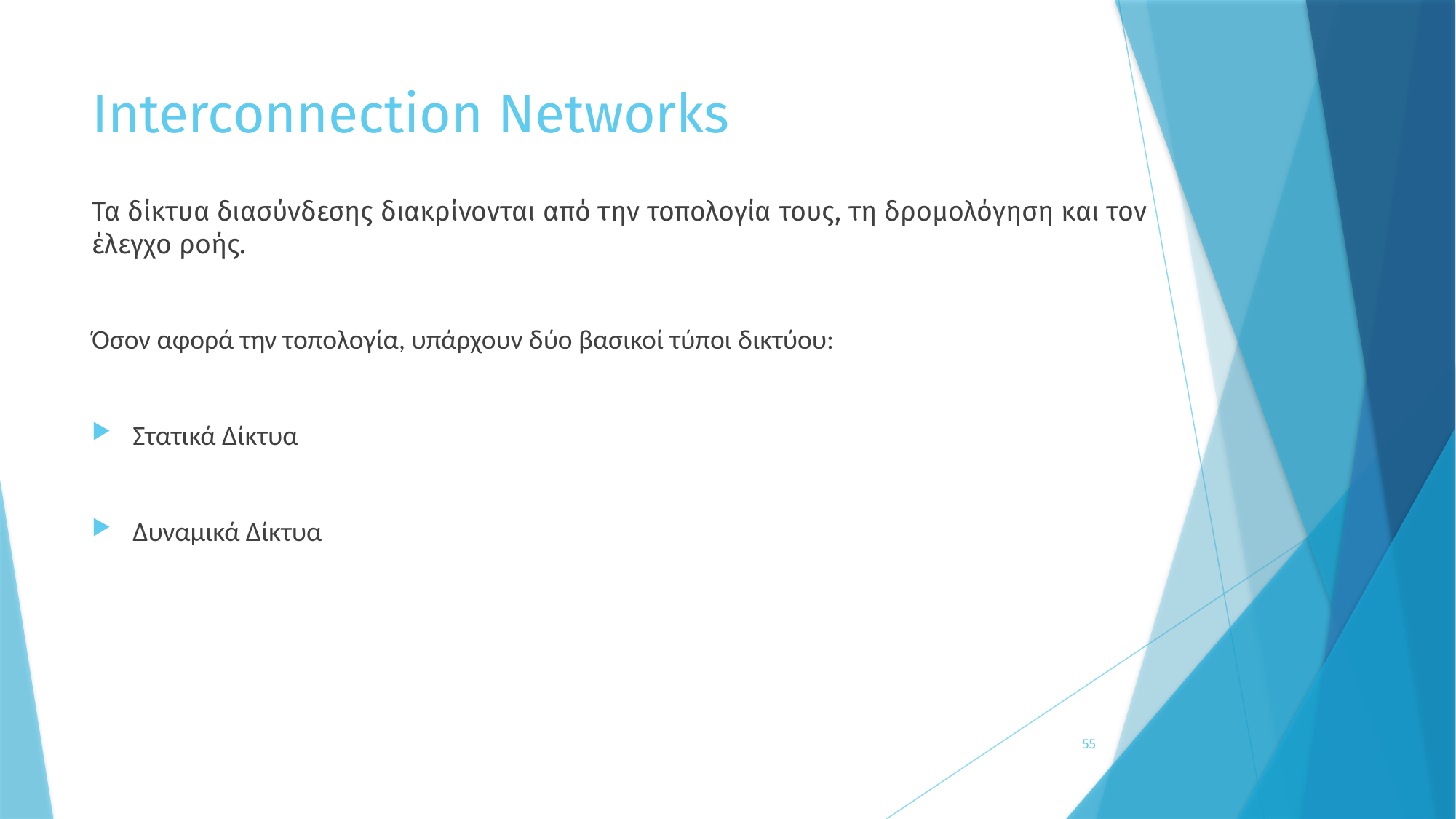

# Interconnection Networks
Τα δίκτυα διασύνδεσης διακρίνονται από την τοπολογία τους, τη δρομολόγηση και τον έλεγχο ροής.

Όσον αφορά την τοπολογία, υπάρχουν δύο βασικοί τύποι δικτύου:

Στατικά Δίκτυα

Δυναμικά Δίκτυα

55